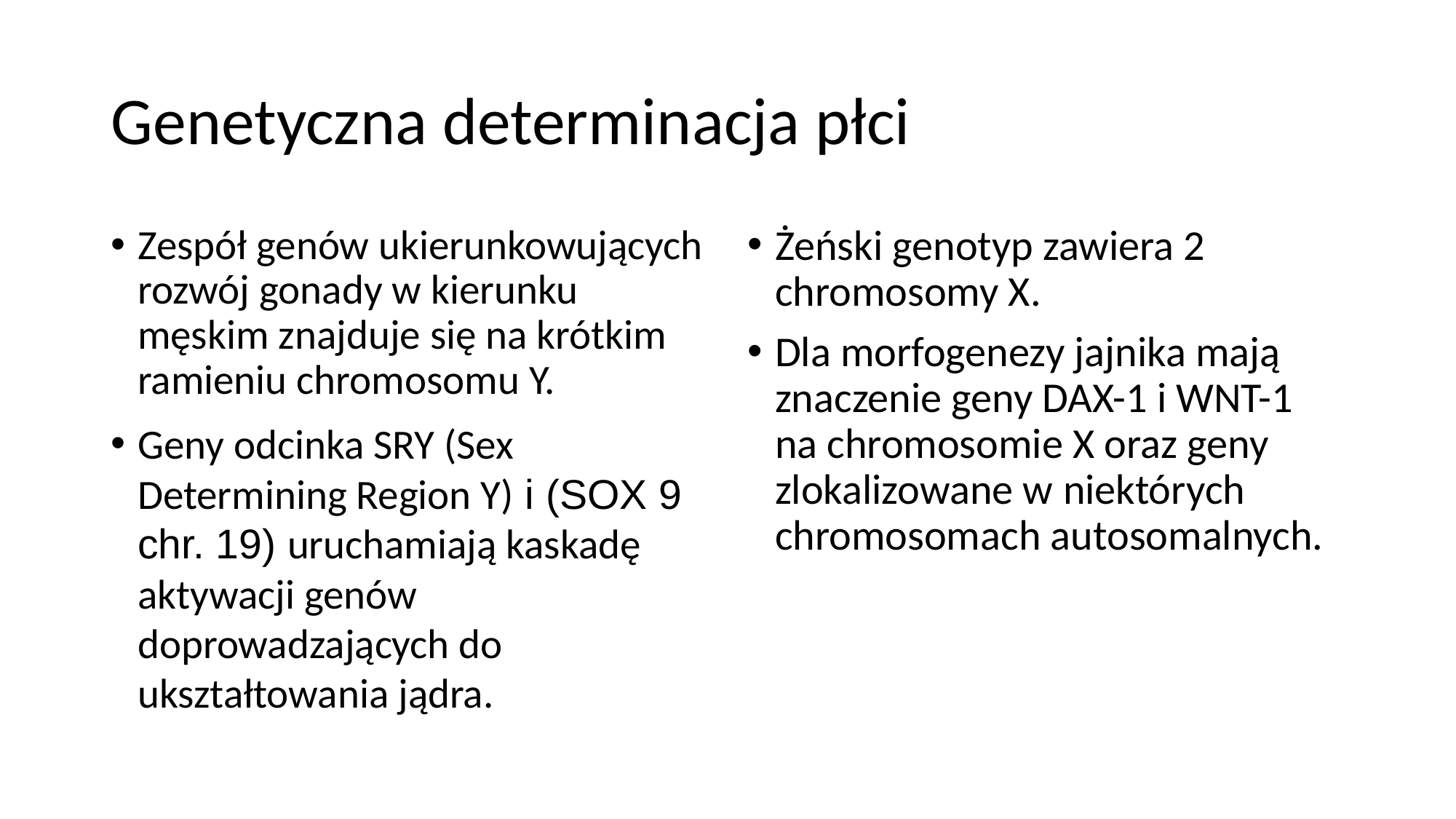

# Genetyczna determinacja płci
Zespół genów ukierunkowujących rozwój gonady w kierunku męskim znajduje się na krótkim ramieniu chromosomu Y.
Geny odcinka SRY (Sex Determining Region Y) i (SOX 9 chr. 19) uruchamiają kaskadę aktywacji genów doprowadzających do ukształtowania jądra.

Żeński genotyp zawiera 2 chromosomy X.
Dla morfogenezy jajnika mają znaczenie geny DAX-1 i WNT-1 na chromosomie X oraz geny zlokalizowane w niektórych chromosomach autosomalnych.